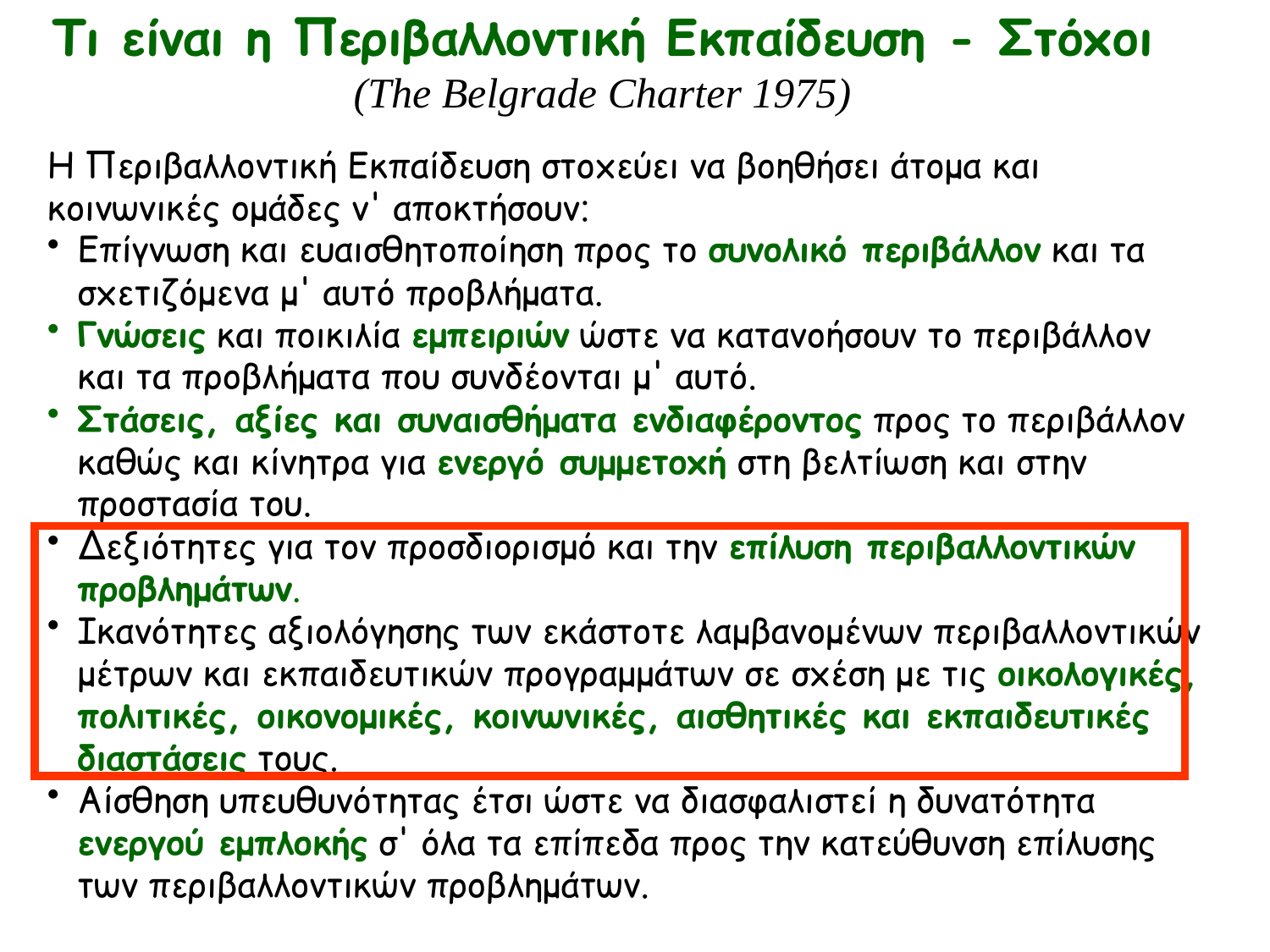

Τι είναι η Περιβαλλοντική Εκπαίδευση - Στόχοι
(The Belgrade Charter 1975)
Η Περιβαλλοντική Εκπαίδευση στοχεύει να βοηθήσει άτομα και κοινωνικές ομάδες ν' αποκτήσουν:
Επίγνωση και ευαισθητοποίηση προς το συνολικό περιβάλλον και τα σχετιζόμενα μ' αυτό προβλήματα.
Γνώσεις και ποικιλία εμπειριών ώστε να κατανοήσουν το περιβάλλον και τα προβλήματα που συνδέονται μ' αυτό.
Στάσεις, αξίες και συναισθήματα ενδιαφέροντος προς το περιβάλλον καθώς και κίνητρα για ενεργό συμμετοχή στη βελτίωση και στην προστασία του.
Δεξιότητες για τον προσδιορισμό και την επίλυση περιβαλλοντικών προβλημάτων.
Ικανότητες αξιολόγησης των εκάστοτε λαμβανομένων περιβαλλοντικών μέτρων και εκπαιδευτικών προγραμμάτων σε σχέση με τις οικολογικές, πολιτικές, οικονομικές, κοινωνικές, αισθητικές και εκπαιδευτικές διαστάσεις τους.
Αίσθηση υπευθυνότητας έτσι ώστε να διασφαλιστεί η δυνατότητα ενεργού εμπλοκής σ' όλα τα επίπεδα προς την κατεύθυνση επίλυσης των περιβαλλοντικών προβλημάτων.